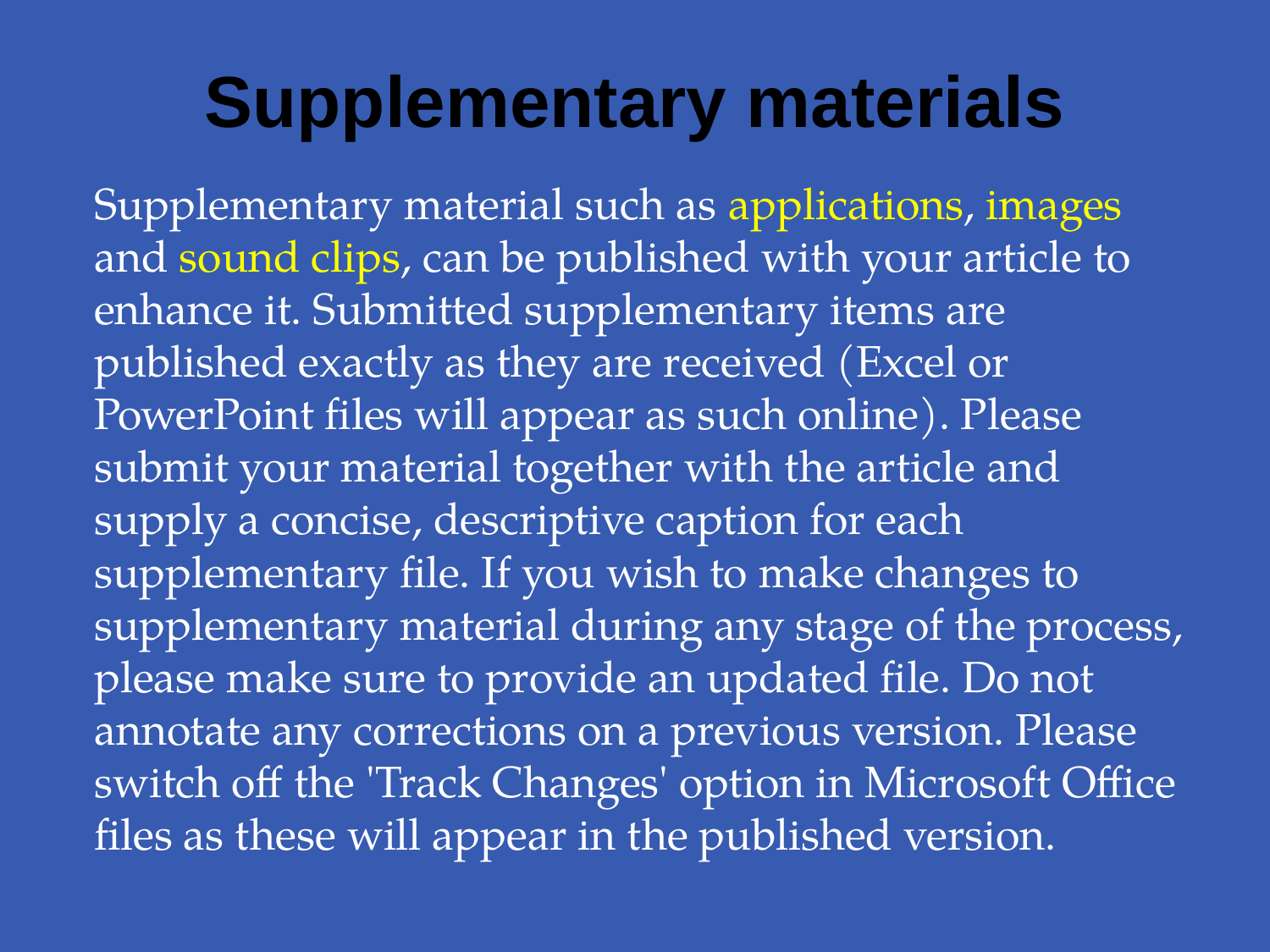

# Supplementary materials
Supplementary material such as applications, images and sound clips, can be published with your article to enhance it. Submitted supplementary items are published exactly as they are received (Excel or PowerPoint files will appear as such online). Please submit your material together with the article and supply a concise, descriptive caption for each supplementary file. If you wish to make changes to supplementary material during any stage of the process, please make sure to provide an updated file. Do not annotate any corrections on a previous version. Please switch off the 'Track Changes' option in Microsoft Office files as these will appear in the published version.